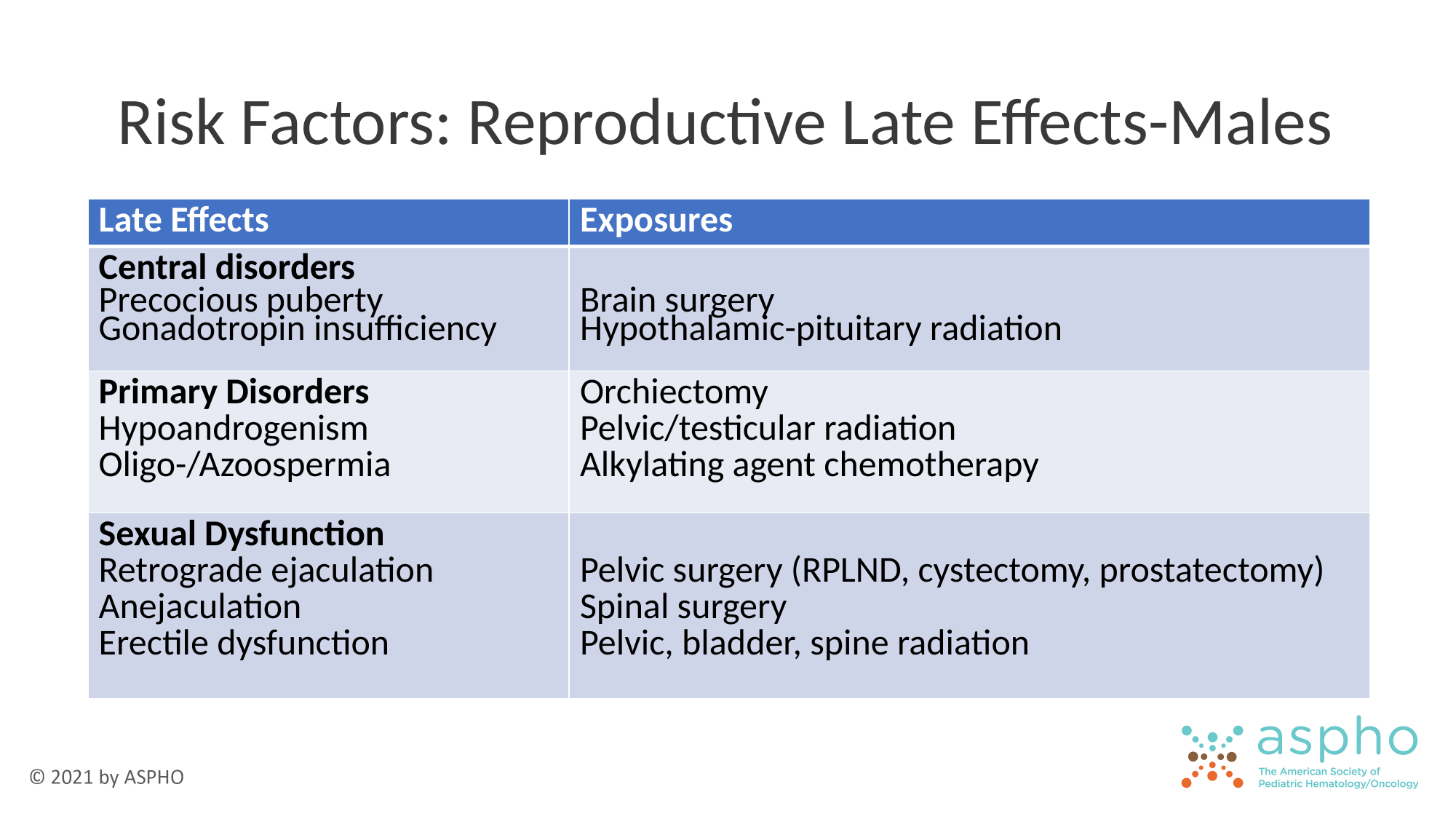

# Risk Factors: Reproductive Late Effects-Males
| Late Effects | Exposures |
| --- | --- |
| Central disorders Precocious puberty Gonadotropin insufficiency | Brain surgery Hypothalamic-pituitary radiation |
| Primary Disorders Hypoandrogenism Oligo-/Azoospermia | Orchiectomy Pelvic/testicular radiation Alkylating agent chemotherapy |
| Sexual Dysfunction Retrograde ejaculation Anejaculation Erectile dysfunction | Pelvic surgery (RPLND, cystectomy, prostatectomy) Spinal surgery Pelvic, bladder, spine radiation |